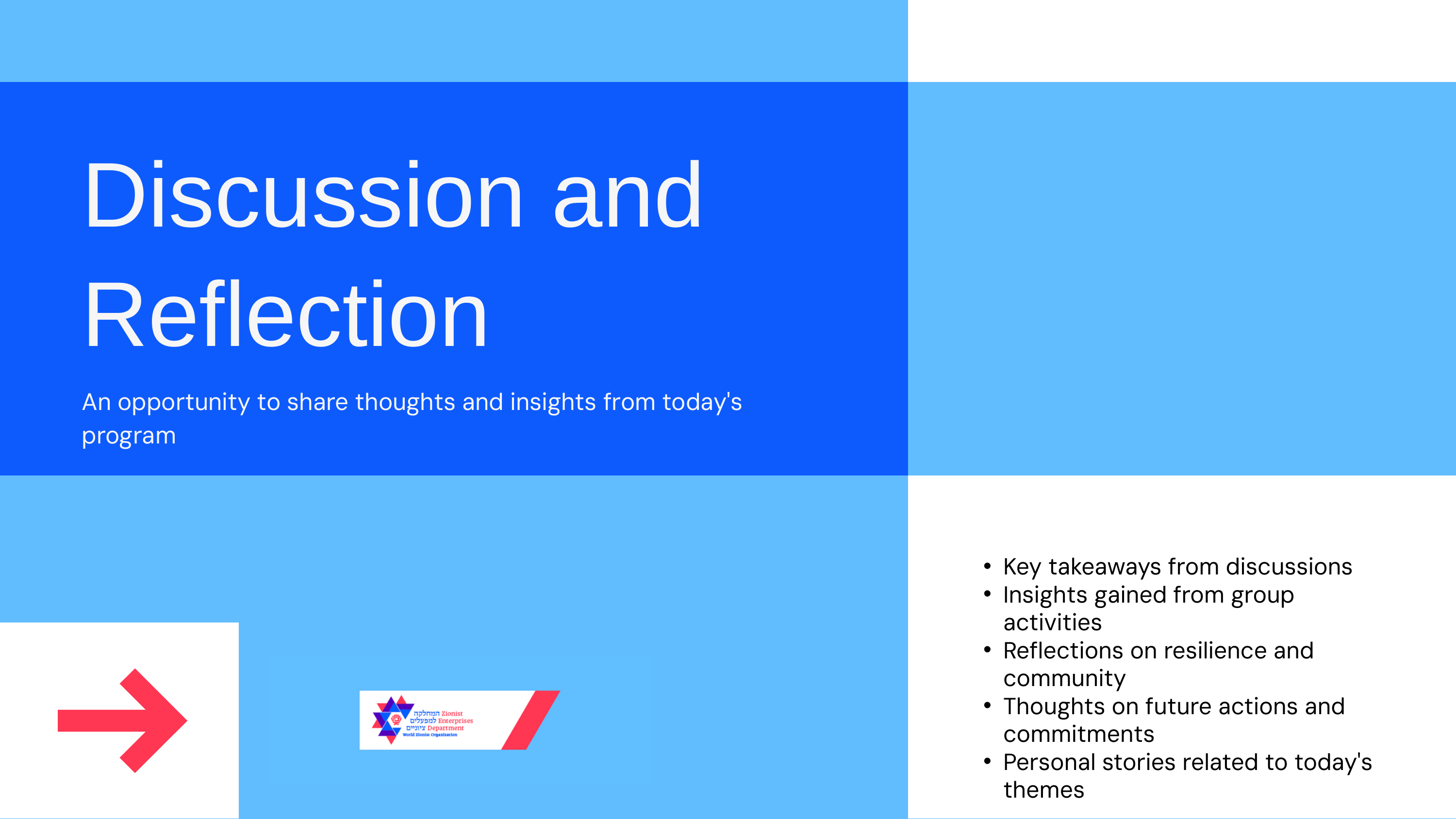

Discussion and Reflection
An opportunity to share thoughts and insights from today's program

Key takeaways from discussions
Insights gained from group activities
Reflections on resilience and community
Thoughts on future actions and commitments
Personal stories related to today's themes